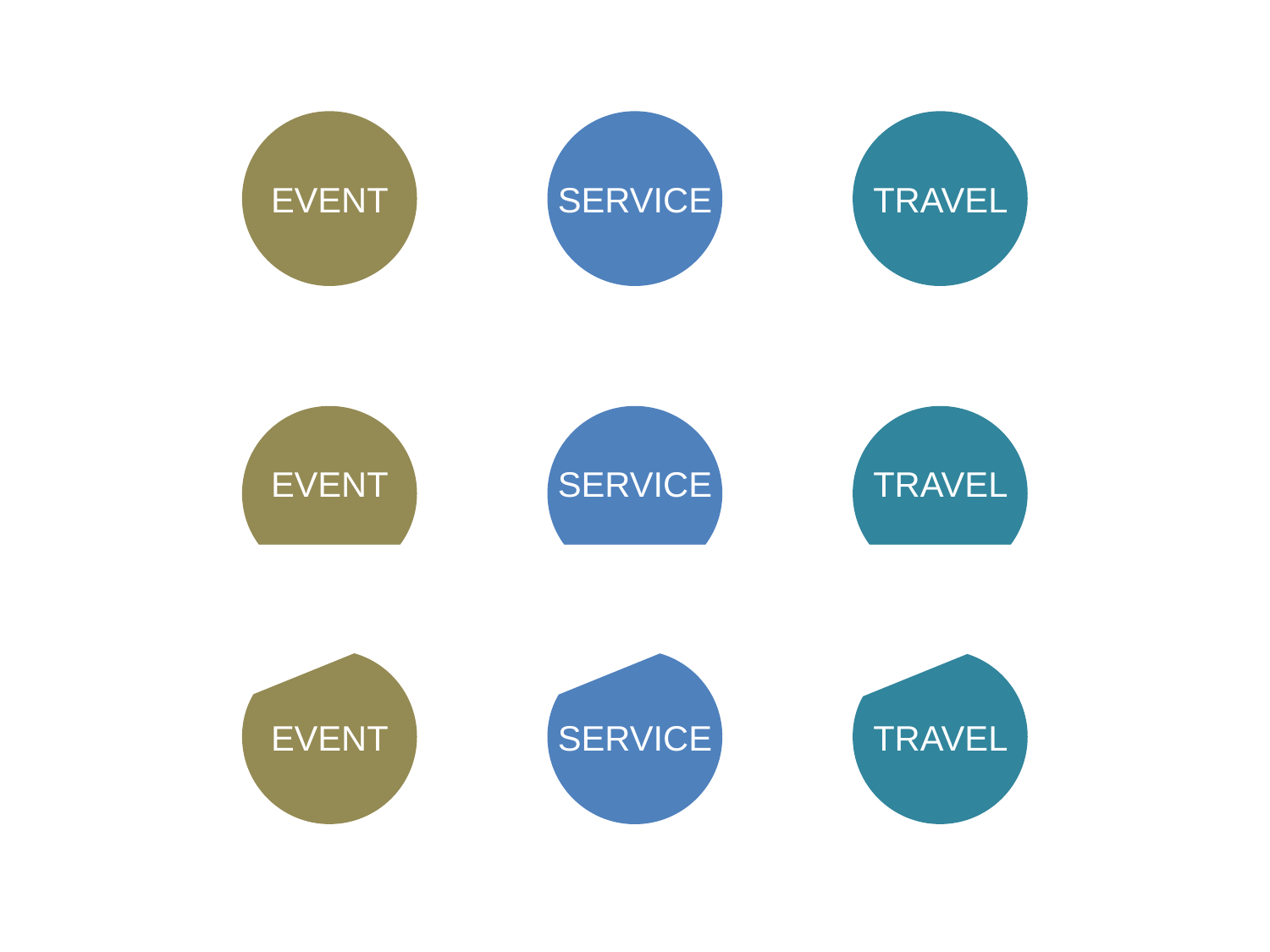

EVENT
SERVICE
TRAVEL

EVENT
SERVICE
TRAVEL

EVENT
SERVICE
TRAVEL